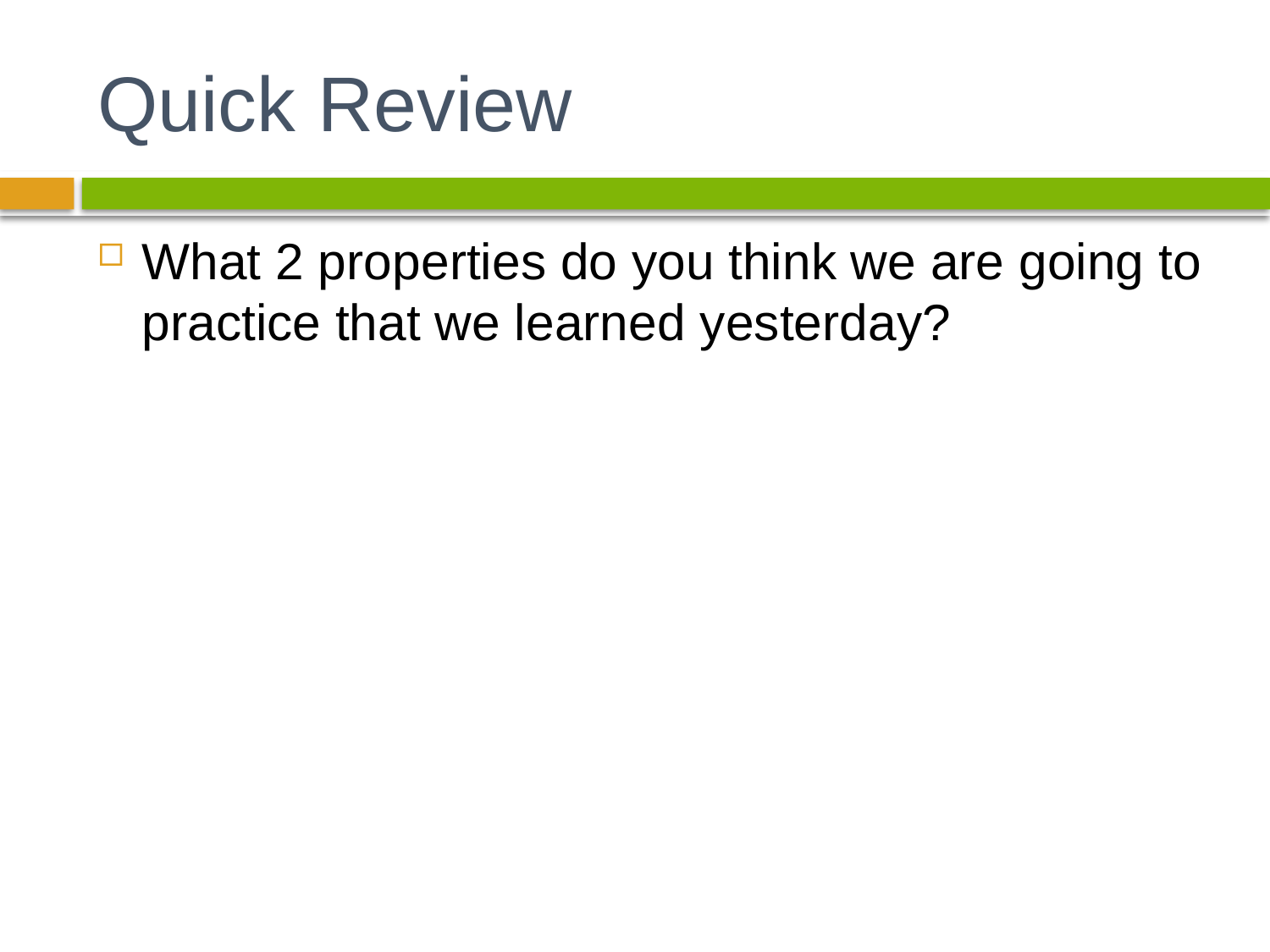

# Quick Review
What 2 properties do you think we are going to practice that we learned yesterday?